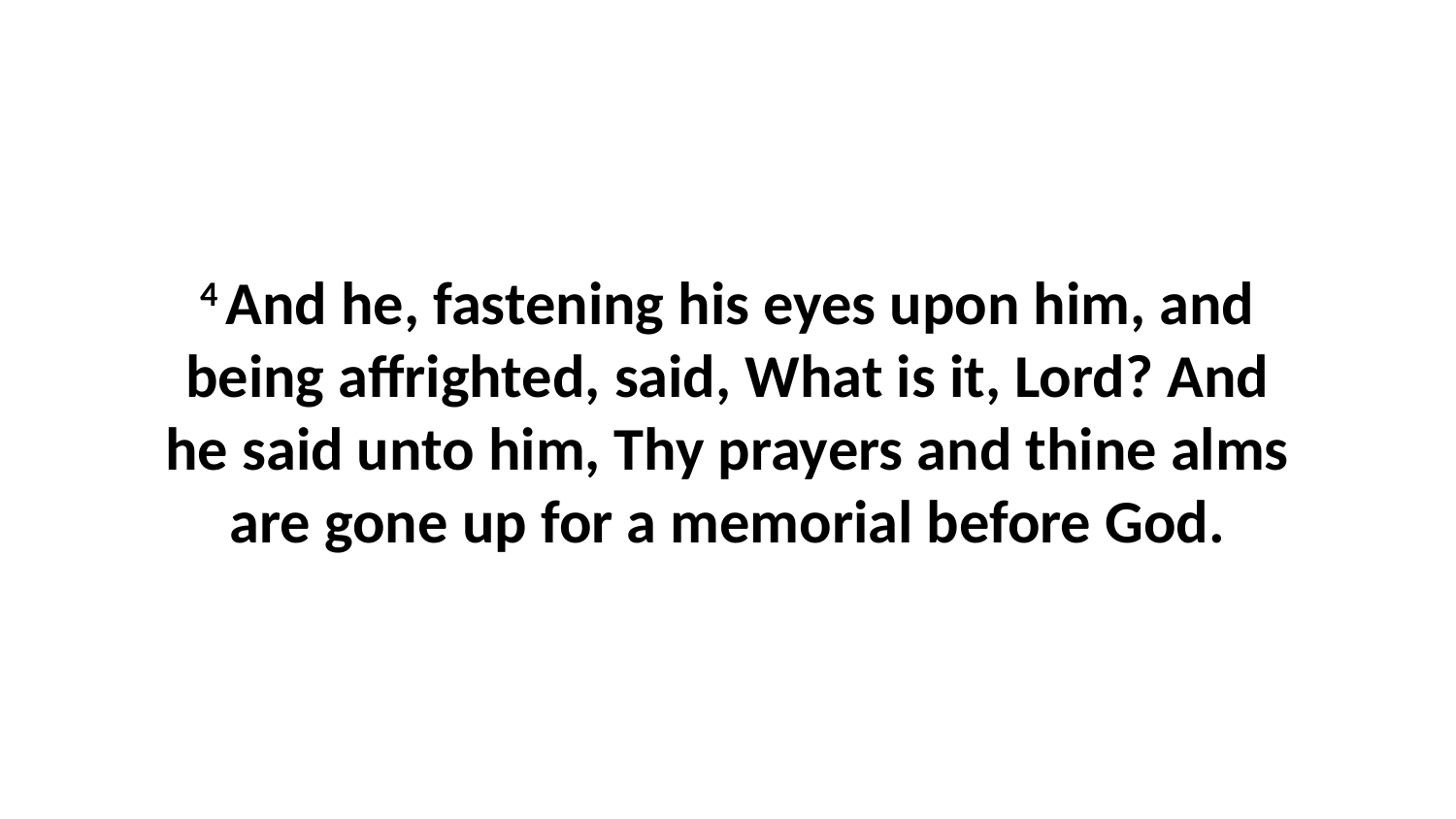

4 And he, fastening his eyes upon him, and being affrighted, said, What is it, Lord? And he said unto him, Thy prayers and thine alms are gone up for a memorial before God.